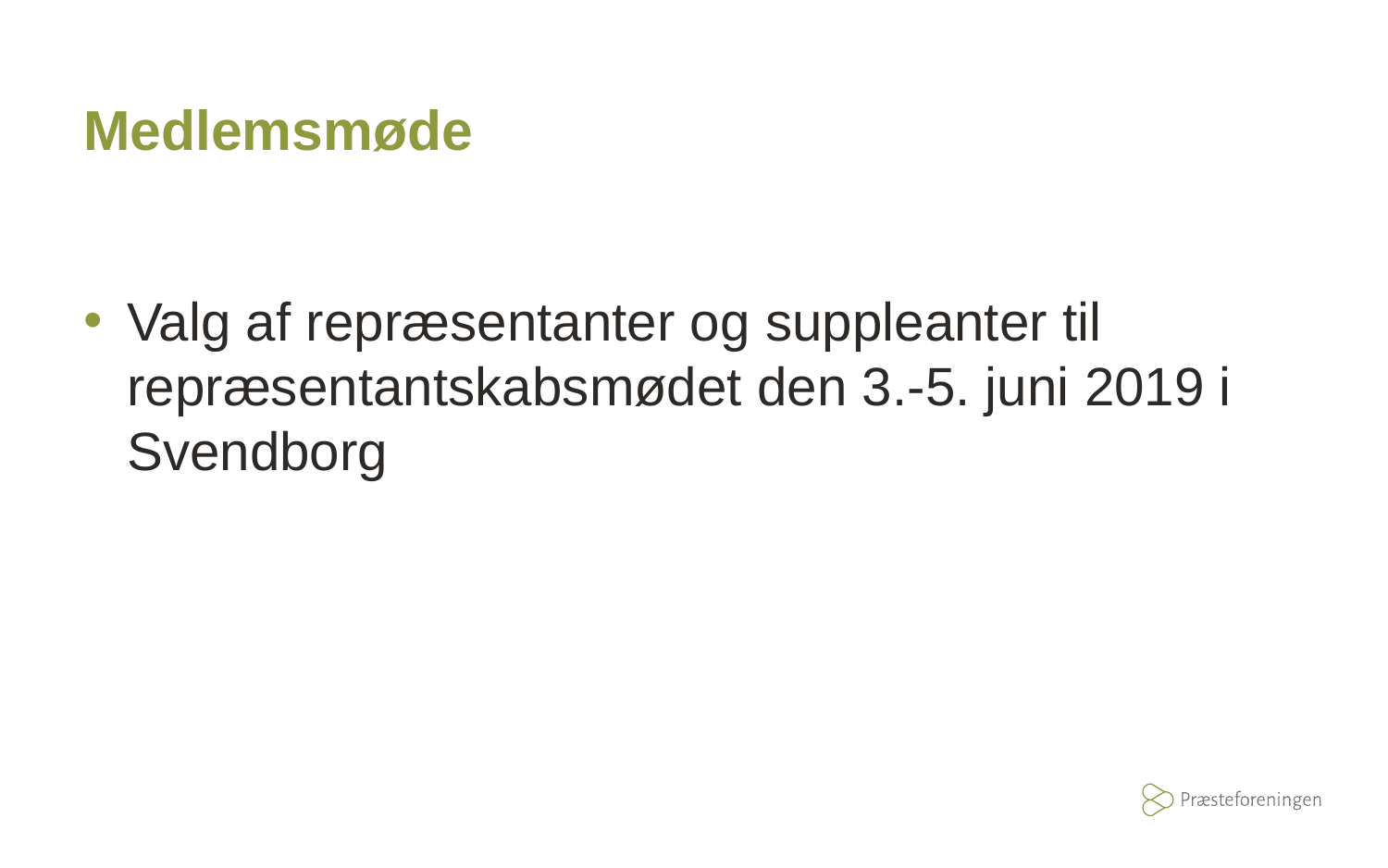

# Medlemsmøde
Valg af repræsentanter og suppleanter til repræsentantskabsmødet den 3.-5. juni 2019 i Svendborg